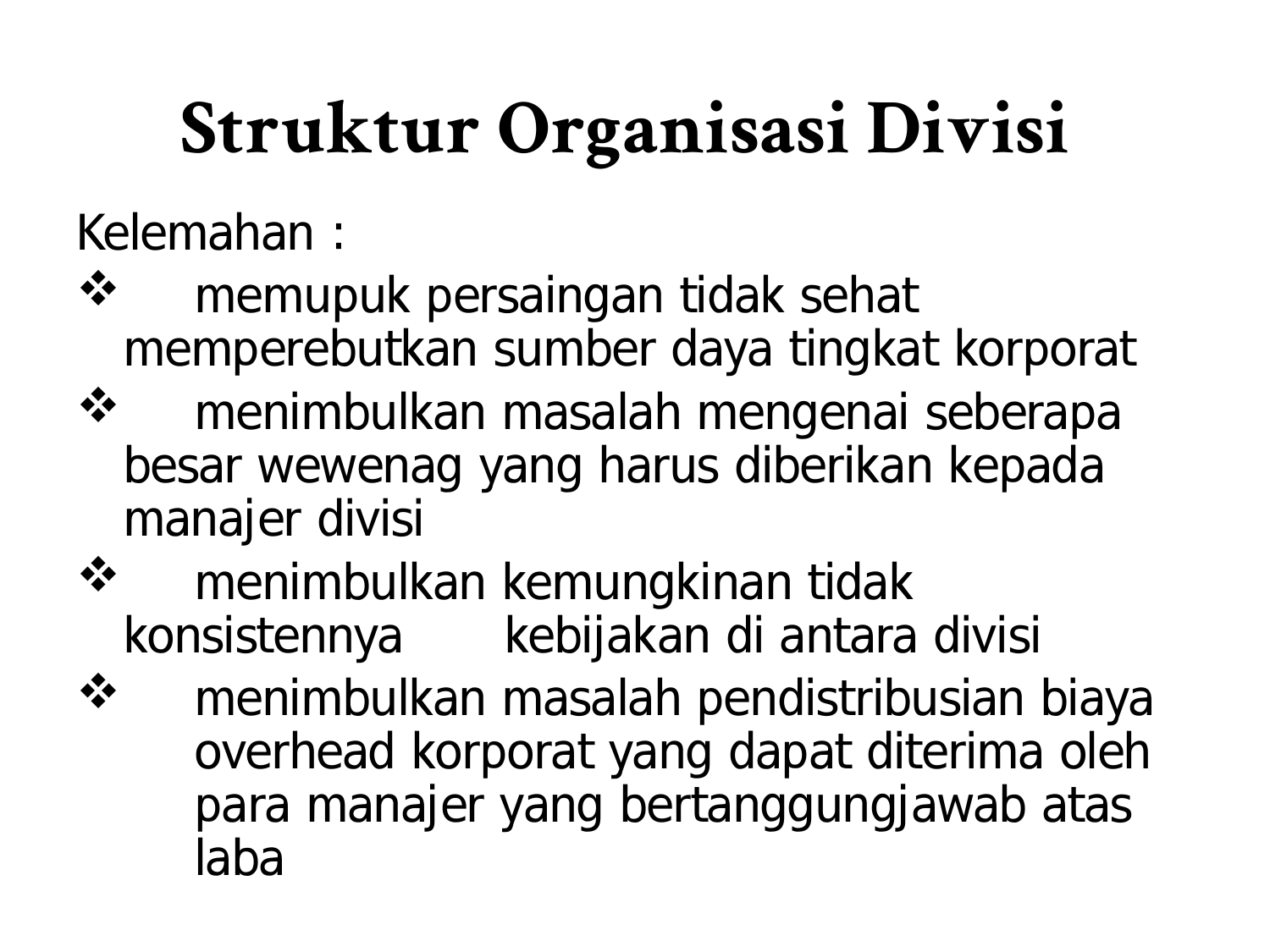

# Struktur Organisasi Divisi
Kelemahan :
 	memupuk persaingan tidak sehat 	memperebutkan sumber daya tingkat korporat
 	menimbulkan masalah mengenai seberapa 	besar wewenag yang harus diberikan kepada 	manajer divisi
 	menimbulkan kemungkinan tidak konsistennya 	kebijakan di antara divisi
 	menimbulkan masalah pendistribusian biaya 	overhead korporat yang dapat diterima oleh 	para manajer yang bertanggungjawab atas 	laba